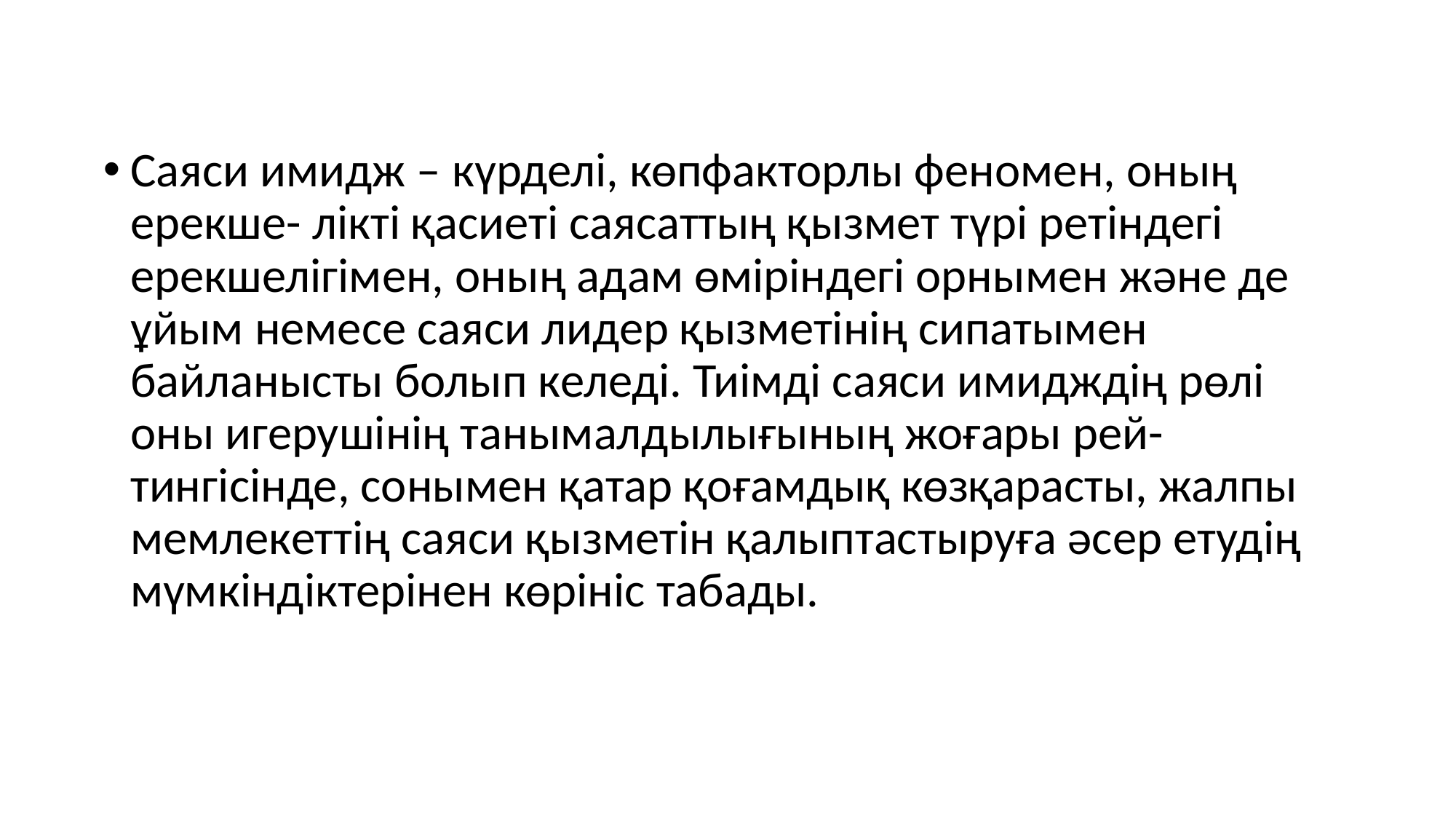

Саяси имидж – күрделі, көпфакторлы феномен, оның ерекше- лікті қасиеті саясаттың қызмет түрі ретіндегі ерекшелігімен, оның адам өміріндегі орнымен жəне де ұйым немесе саяси лидер қызметінің сипатымен байланысты болып келеді. Тиімді саяси имидждің рөлі оны игерушінің танымалдылығының жоғары рей- тингісінде, сонымен қатар қоғамдық көзқарасты, жалпы мемлекеттің саяси қызметін қалыптастыруға əсер етудің мүмкіндіктерінен көрініс табады.